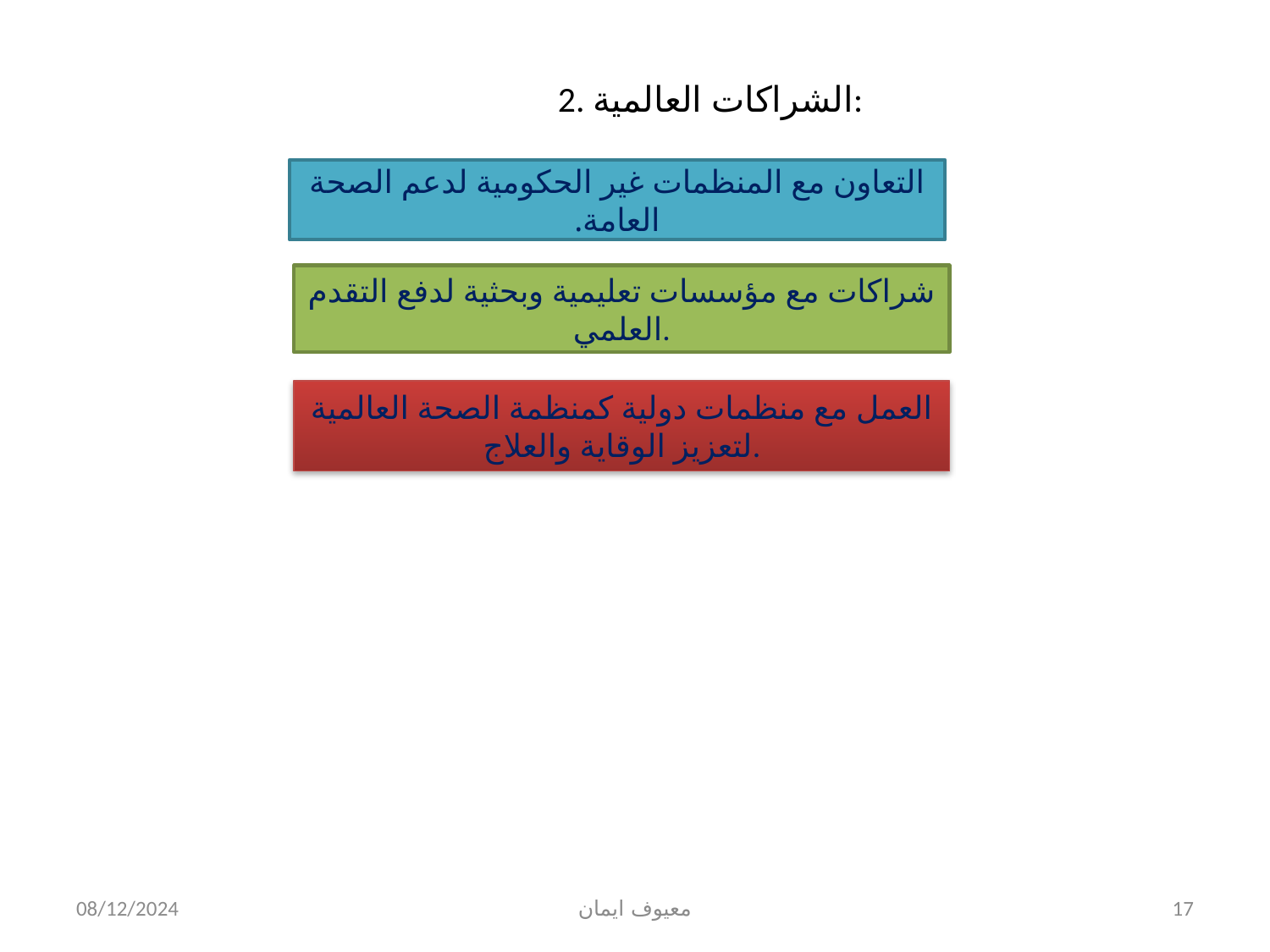

2. الشراكات العالمية:
التعاون مع المنظمات غير الحكومية لدعم الصحة العامة.
شراكات مع مؤسسات تعليمية وبحثية لدفع التقدم العلمي.
العمل مع منظمات دولية كمنظمة الصحة العالمية لتعزيز الوقاية والعلاج.
08/12/2024
معيوف ايمان
17